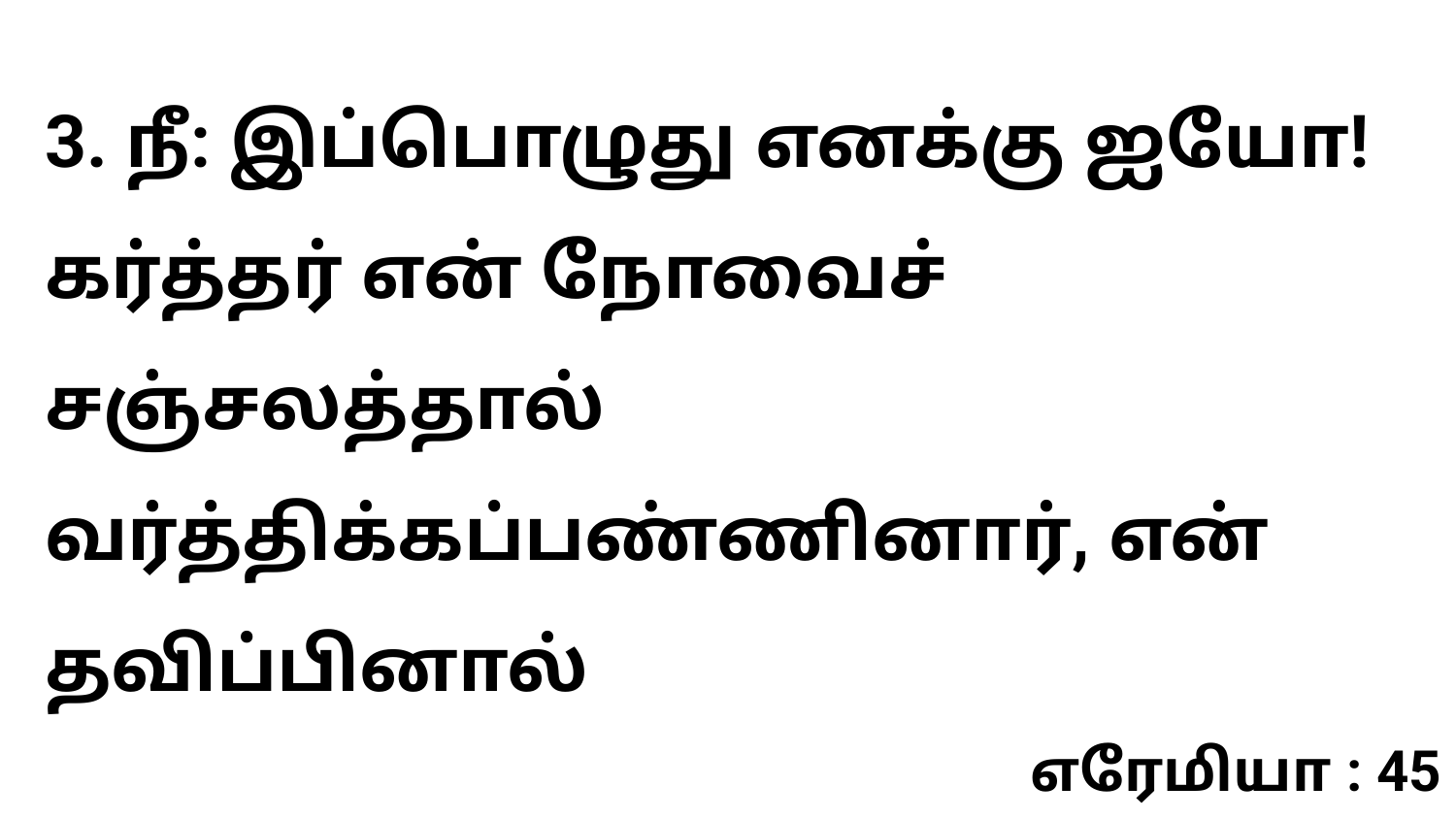

3. நீ: இப்பொழுது எனக்கு ஐயோ! கர்த்தர் என் நோவைச் சஞ்சலத்தால் வர்த்திக்கப்பண்ணினார், என் தவிப்பினால்
எரேமியா : 45